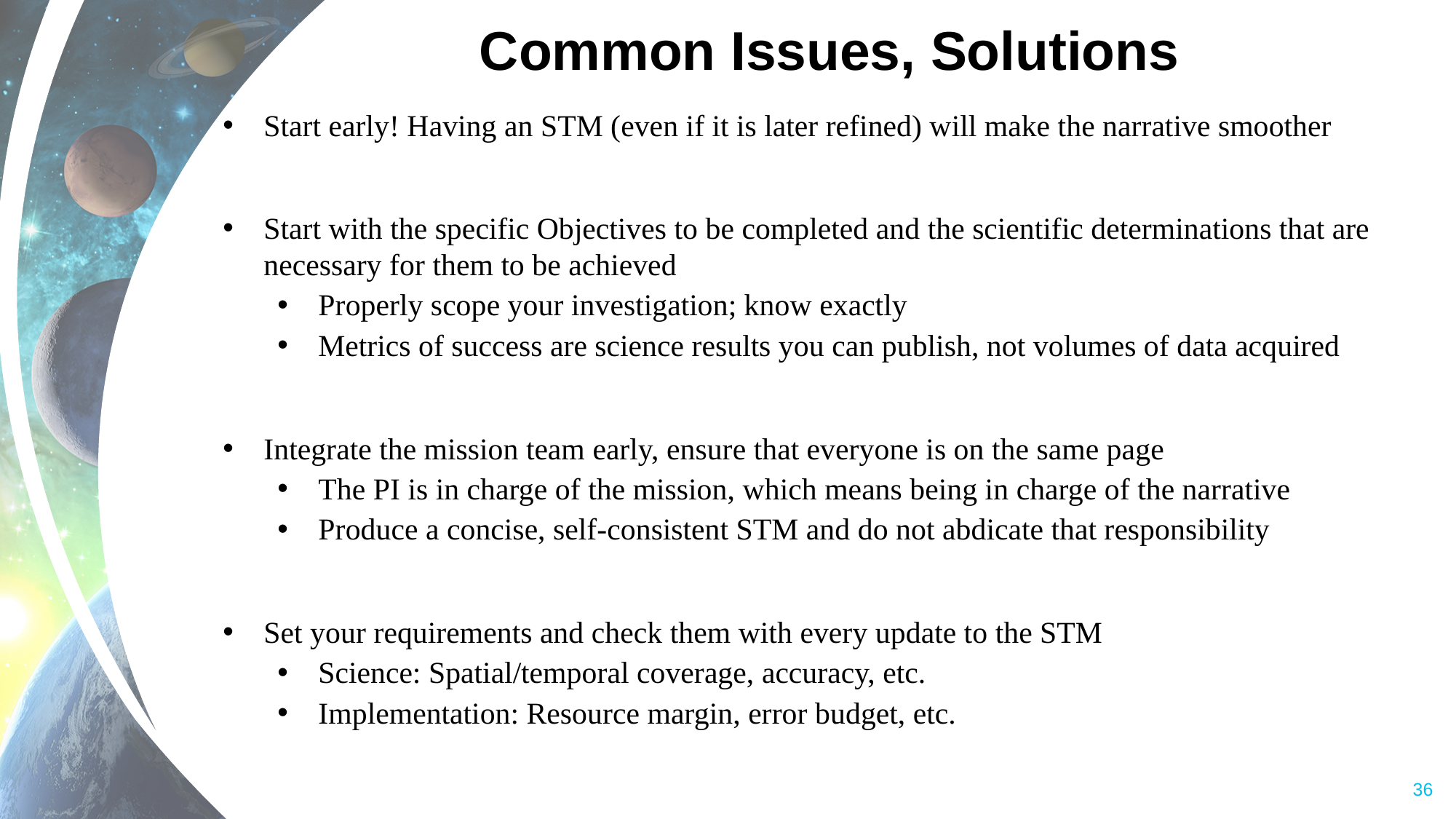

# Common Issues, Solutions
Start early! Having an STM (even if it is later refined) will make the narrative smoother

Start with the specific Objectives to be completed and the scientific determinations that are necessary for them to be achieved
Properly scope your investigation; know exactly
Metrics of success are science results you can publish, not volumes of data acquired

Integrate the mission team early, ensure that everyone is on the same page
The PI is in charge of the mission, which means being in charge of the narrative
Produce a concise, self-consistent STM and do not abdicate that responsibility

Set your requirements and check them with every update to the STM
Science: Spatial/temporal coverage, accuracy, etc.
Implementation: Resource margin, error budget, etc.
36